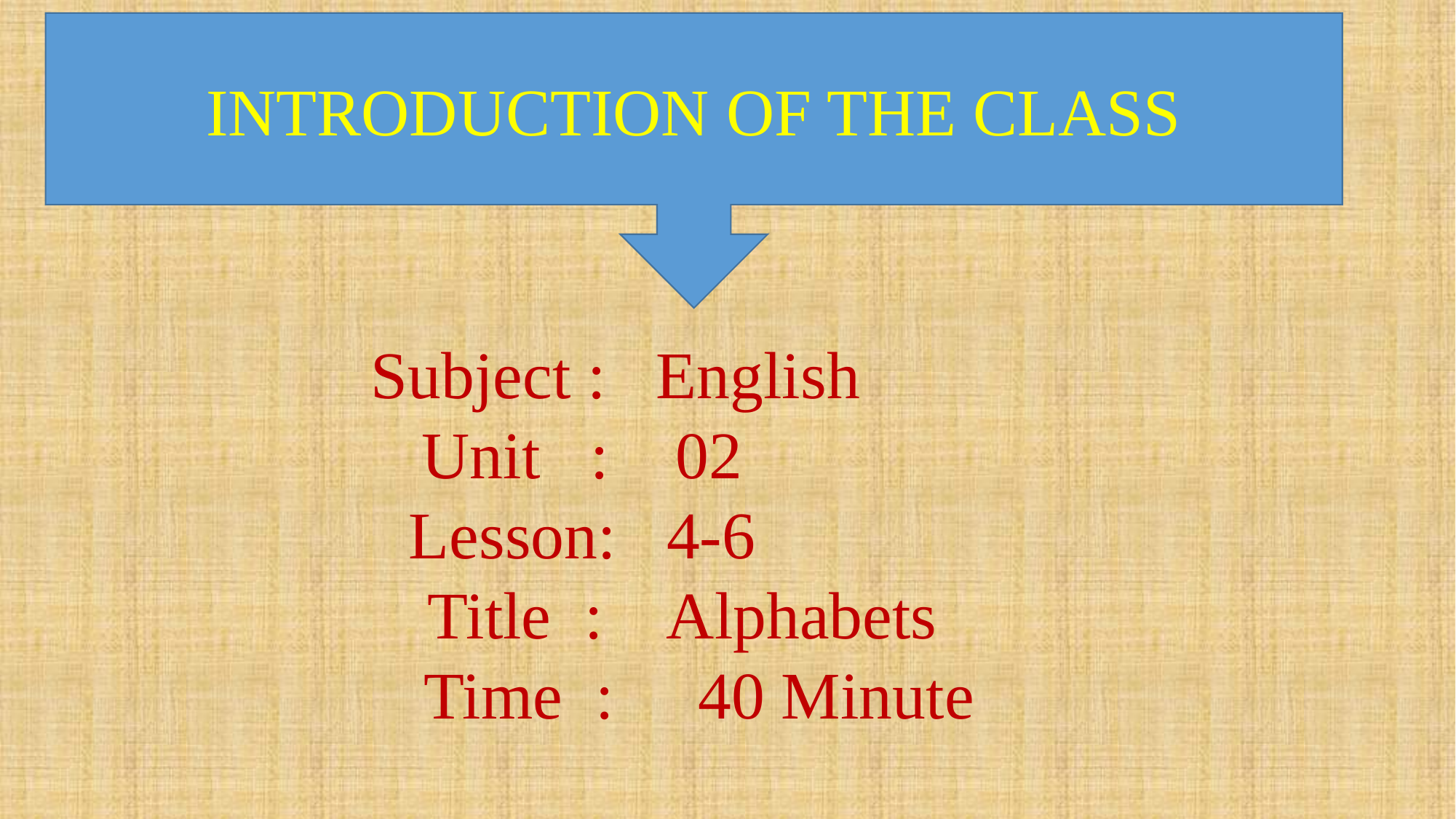

INTRODUCTION OF THE CLASS
    Subject :   English
Unit   :    02
Lesson:   4-6
            Title  :    Alphabets
              Time  :     40 Minute